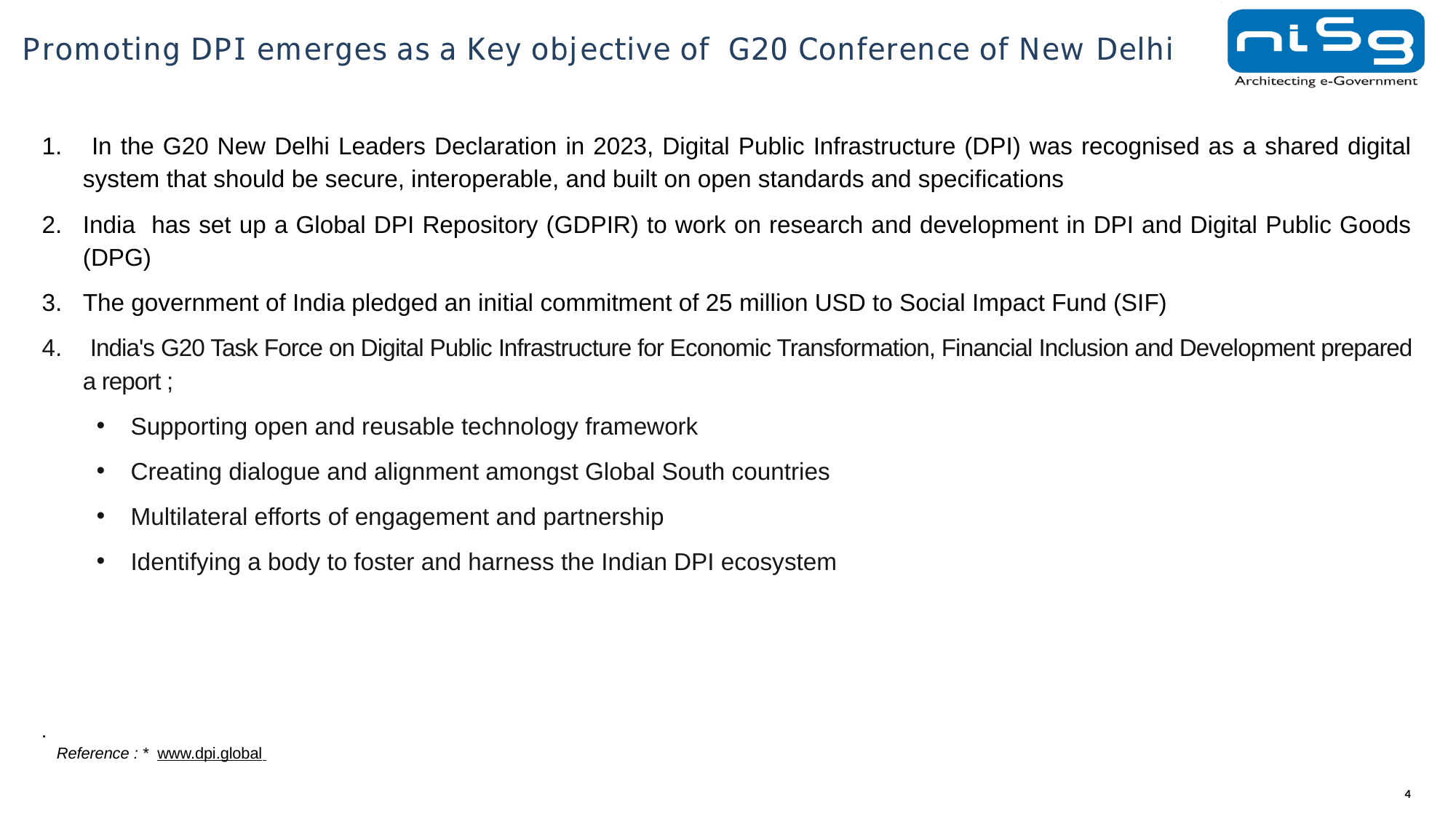

# Promoting DPI emerges as a Key objective of  G20 Conference of New Delhi
 In the G20 New Delhi Leaders Declaration in 2023, Digital Public Infrastructure (DPI) was recognised as a shared digital system that should be secure, interoperable, and built on open standards and specifications
India  has set up a Global DPI Repository (GDPIR) to work on research and development in DPI and Digital Public Goods (DPG)
The government of India pledged an initial commitment of 25 million USD to Social Impact Fund (SIF)
 India's G20 Task Force on Digital Public Infrastructure for Economic Transformation, Financial Inclusion and Development prepared a report ;
Supporting open and reusable technology framework
Creating dialogue and alignment amongst Global South countries
Multilateral efforts of engagement and partnership
Identifying a body to foster and harness the Indian DPI ecosystem

.
Reference : *  www.dpi.global